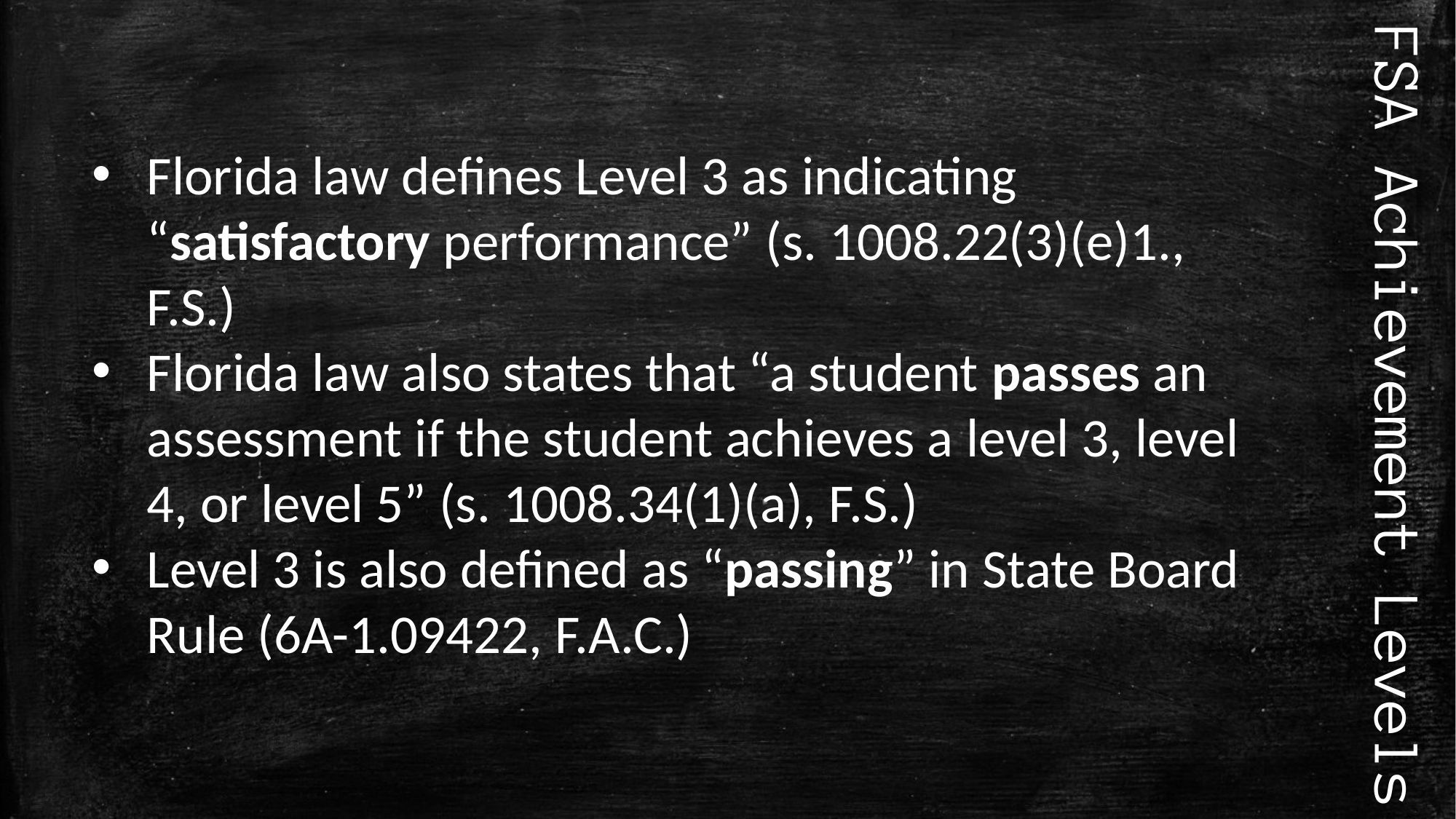

Florida law defines Level 3 as indicating “satisfactory performance” (s. 1008.22(3)(e)1., F.S.)
Florida law also states that “a student passes an assessment if the student achieves a level 3, level 4, or level 5” (s. 1008.34(1)(a), F.S.)
Level 3 is also defined as “passing” in State Board Rule (6A-1.09422, F.A.C.)
FSA Achievement Levels